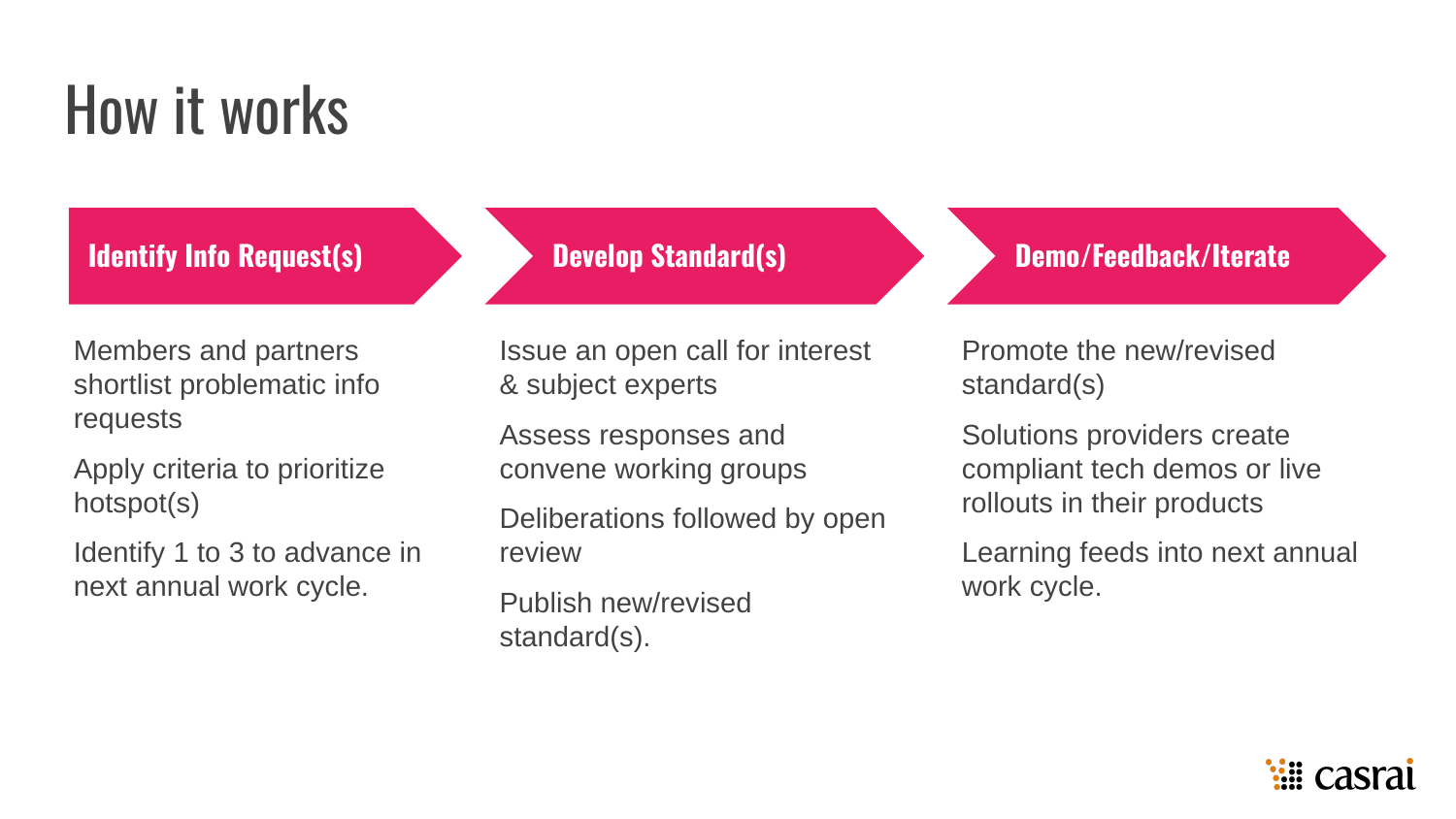

# How it works
Identify Info Request(s)
Develop Standard(s)
Demo/Feedback/Iterate
Step 1
Step 2
Members and partners shortlist problematic info requests
Apply criteria to prioritize hotspot(s)
Identify 1 to 3 to advance in next annual work cycle.
Issue an open call for interest & subject experts
Assess responses and convene working groups
Deliberations followed by open review
Publish new/revised standard(s).
Promote the new/revised standard(s)
Solutions providers create compliant tech demos or live rollouts in their products
Learning feeds into next annual work cycle.